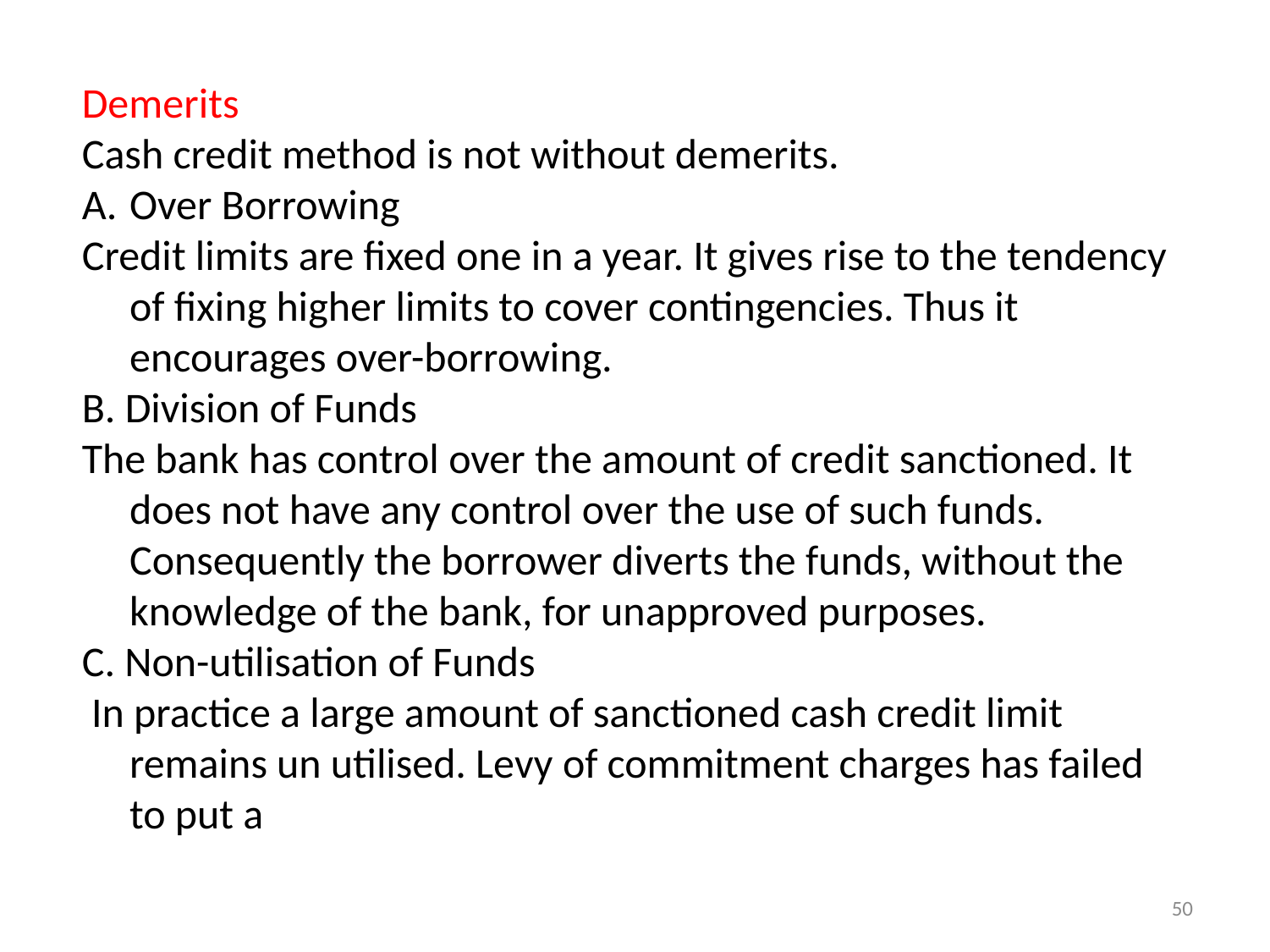

Demerits
Cash credit method is not without demerits.
Over Borrowing
Credit limits are fixed one in a year. It gives rise to the tendency of fixing higher limits to cover contingencies. Thus it encourages over-borrowing.
B. Division of Funds
The bank has control over the amount of credit sanctioned. It does not have any control over the use of such funds. Consequently the borrower diverts the funds, without the knowledge of the bank, for unapproved purposes.
C. Non-utilisation of Funds
 In practice a large amount of sanctioned cash credit limit remains un utilised. Levy of commitment charges has failed to put a
50